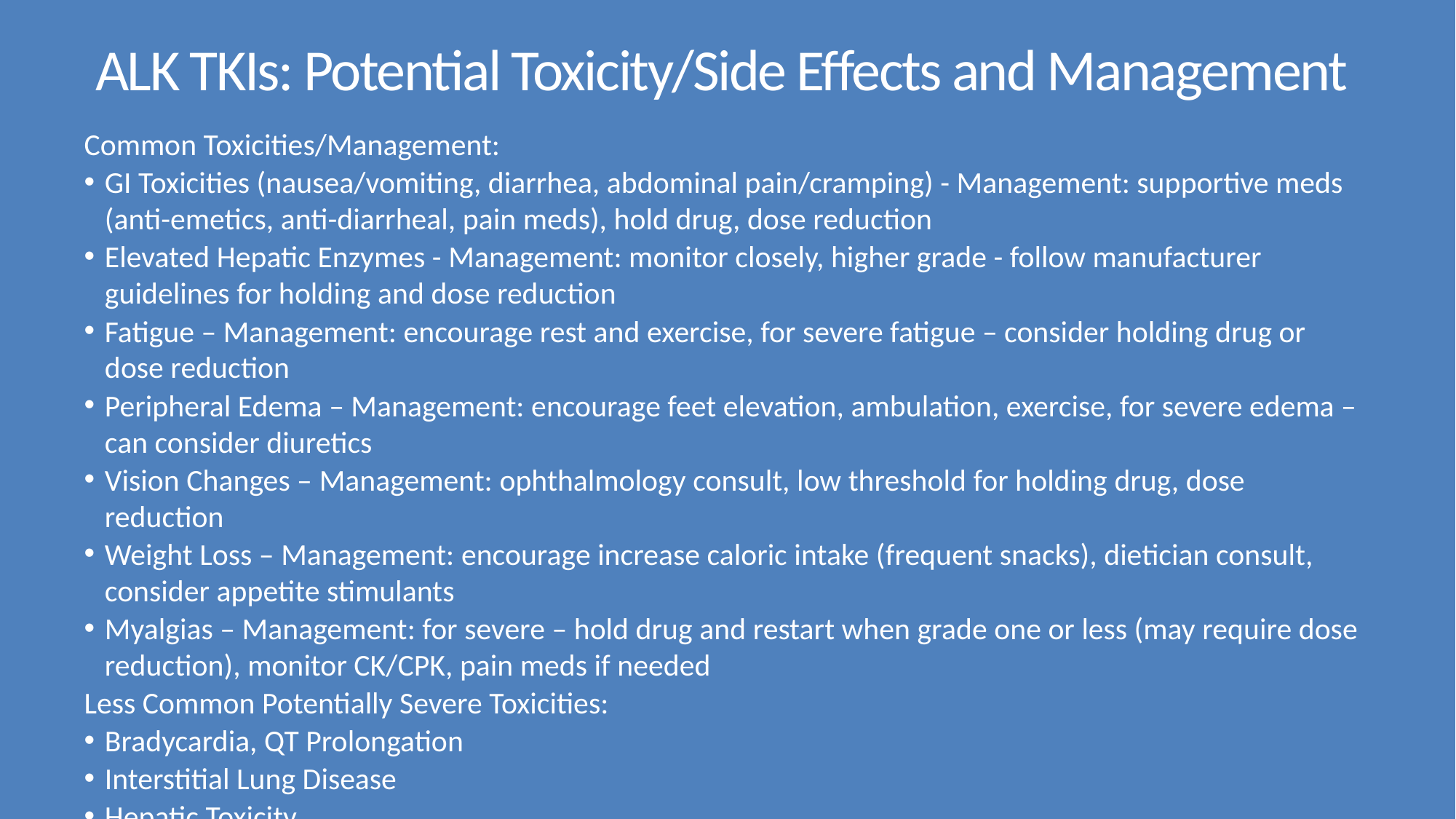

# ALK TKIs: Potential Toxicity/Side Effects and Management
Common Toxicities/Management:
GI Toxicities (nausea/vomiting, diarrhea, abdominal pain/cramping) - Management: supportive meds (anti-emetics, anti-diarrheal, pain meds), hold drug, dose reduction
Elevated Hepatic Enzymes - Management: monitor closely, higher grade - follow manufacturer guidelines for holding and dose reduction
Fatigue – Management: encourage rest and exercise, for severe fatigue – consider holding drug or dose reduction
Peripheral Edema – Management: encourage feet elevation, ambulation, exercise, for severe edema – can consider diuretics
Vision Changes – Management: ophthalmology consult, low threshold for holding drug, dose reduction
Weight Loss – Management: encourage increase caloric intake (frequent snacks), dietician consult, consider appetite stimulants
Myalgias – Management: for severe – hold drug and restart when grade one or less (may require dose reduction), monitor CK/CPK, pain meds if needed
Less Common Potentially Severe Toxicities:
Bradycardia, QT Prolongation
Interstitial Lung Disease
Hepatic Toxicity